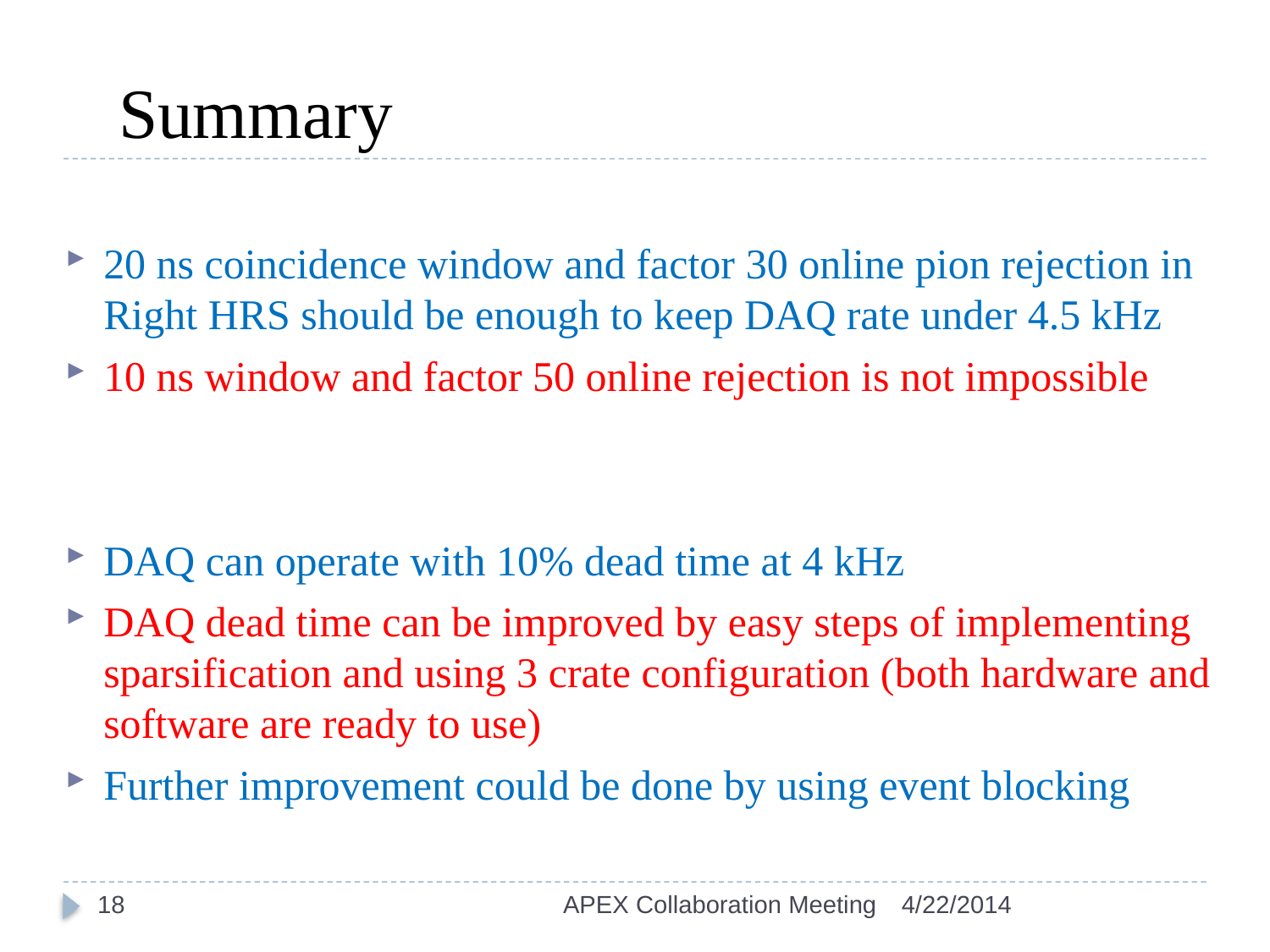

# Summary

20 ns coincidence window and factor 30 online pion rejection in Right HRS should be enough to keep DAQ rate under 4.5 kHz
10 ns window and factor 50 online rejection is not impossible

DAQ can operate with 10% dead time at 4 kHz
DAQ dead time can be improved by easy steps of implementing sparsification and using 3 crate configuration (both hardware and software are ready to use)
Further improvement could be done by using event blocking

18
APEX Collaboration Meeting
4/22/2014